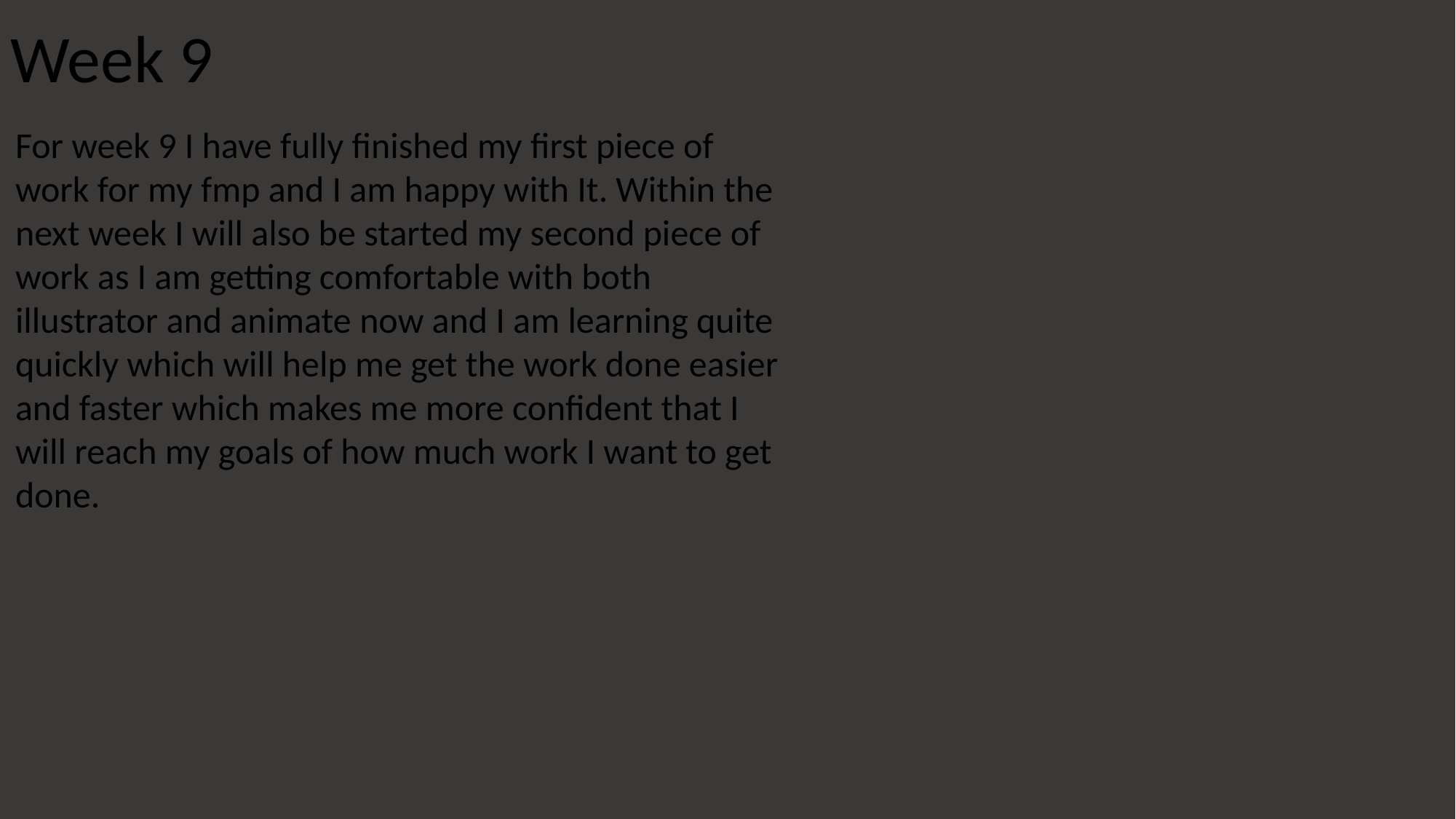

# Week 9
For week 9 I have fully finished my first piece of work for my fmp and I am happy with It. Within the next week I will also be started my second piece of work as I am getting comfortable with both illustrator and animate now and I am learning quite quickly which will help me get the work done easier and faster which makes me more confident that I will reach my goals of how much work I want to get done.